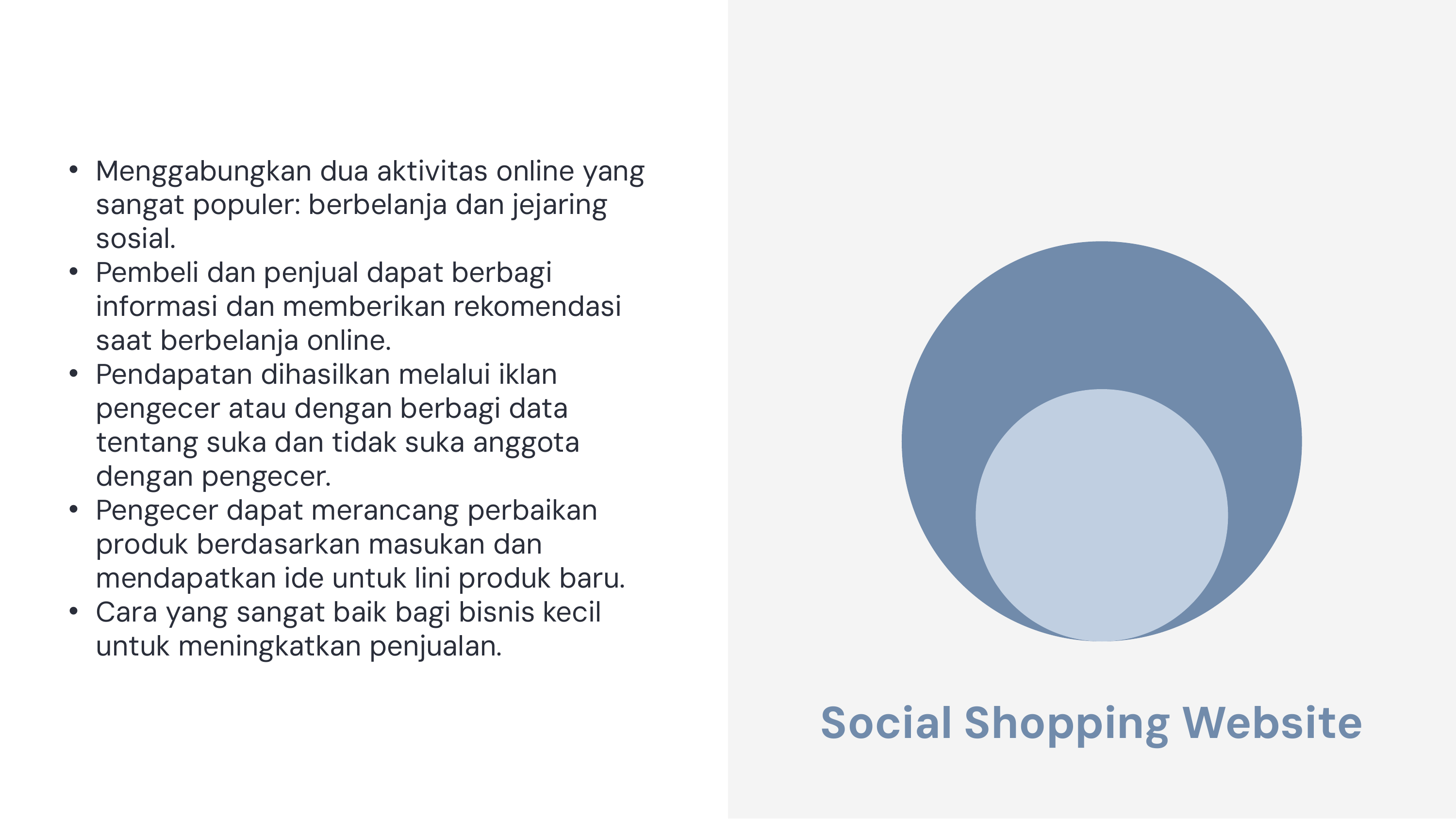

Menggabungkan dua aktivitas online yang sangat populer: berbelanja dan jejaring sosial.
Pembeli dan penjual dapat berbagi informasi dan memberikan rekomendasi saat berbelanja online.
Pendapatan dihasilkan melalui iklan pengecer atau dengan berbagi data tentang suka dan tidak suka anggota dengan pengecer.
Pengecer dapat merancang perbaikan produk berdasarkan masukan dan mendapatkan ide untuk lini produk baru.
Cara yang sangat baik bagi bisnis kecil untuk meningkatkan penjualan.
Social Shopping Website